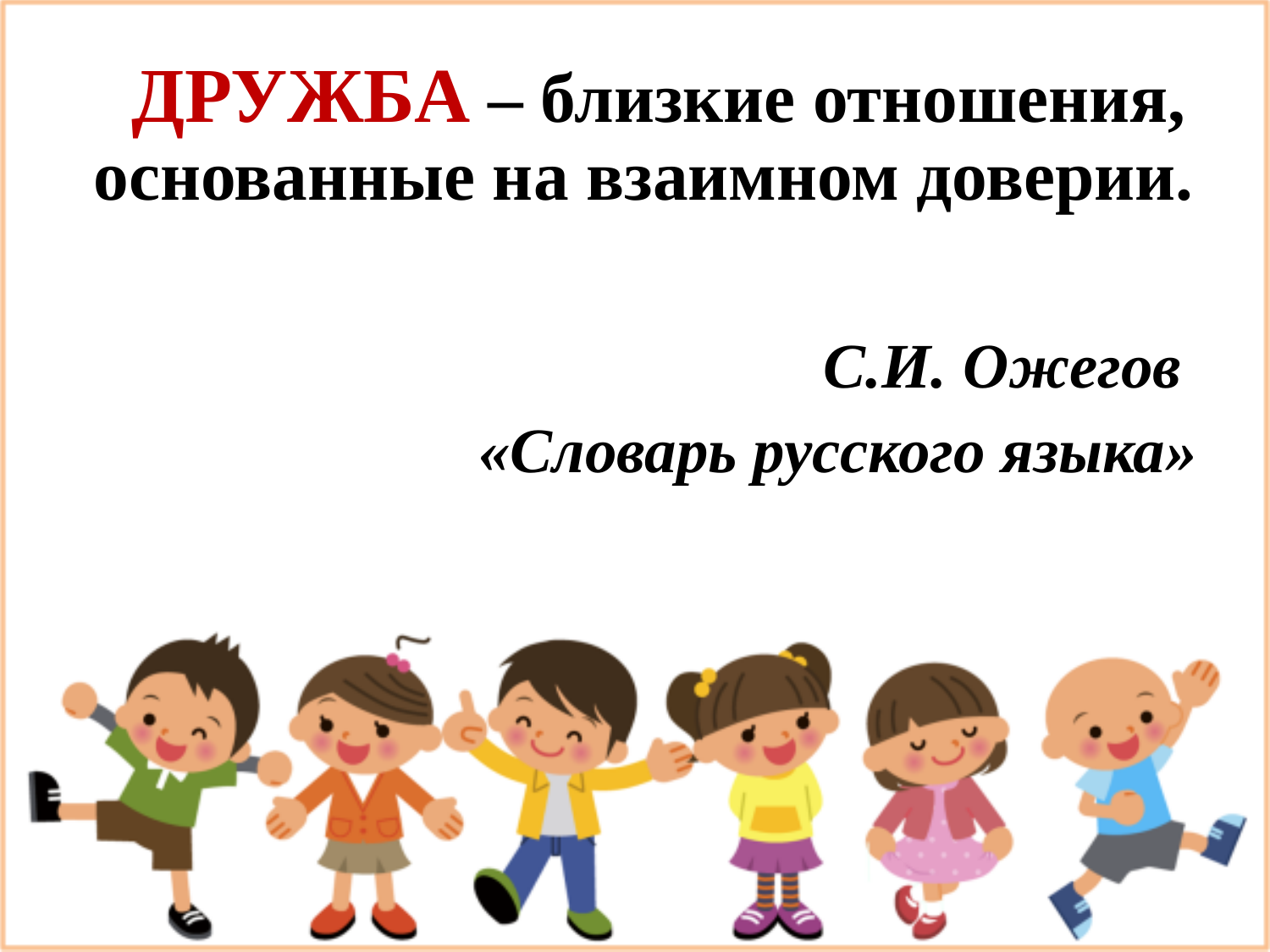

ДРУЖБА – близкие отношения, основанные на взаимном доверии.

                 С.И. Ожегов
«Словарь русского языка»